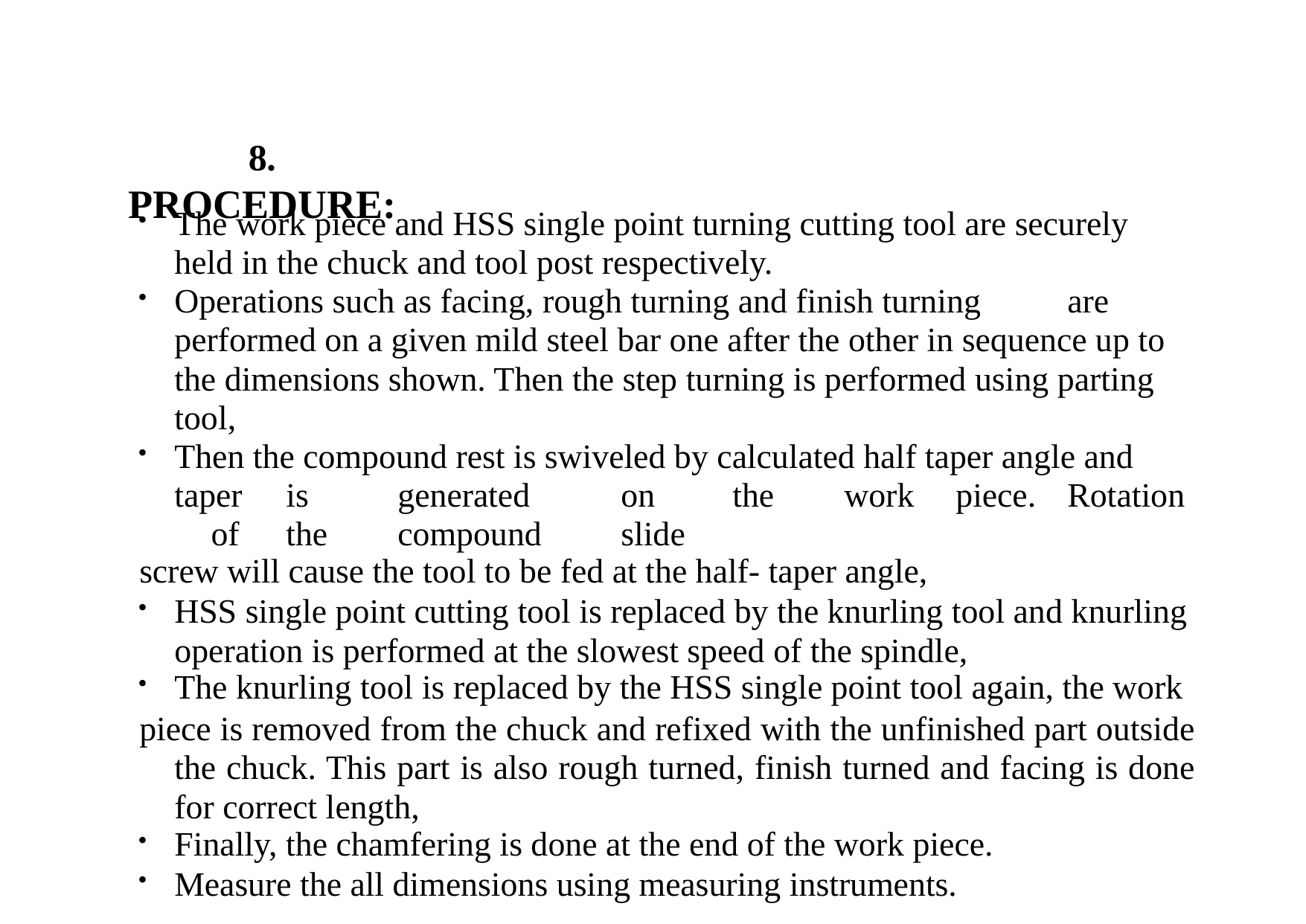

# 8. PROCEDURE:
The work piece and HSS single point turning cutting tool are securely held in the chuck and tool post respectively.
Operations such as facing, rough turning and finish turning	are performed on a given mild steel bar one after the other in sequence up to the dimensions shown. Then the step turning is performed using parting tool,
Then the compound rest is swiveled by calculated half taper angle and taper	is	generated	on	the	work	piece.	Rotation	of	the	compound	slide
screw will cause the tool to be fed at the half- taper angle,
HSS single point cutting tool is replaced by the knurling tool and knurling operation is performed at the slowest speed of the spindle,
The knurling tool is replaced by the HSS single point tool again, the work
piece is removed from the chuck and refixed with the unfinished part outside the chuck. This part is also rough turned, finish turned and facing is done for correct length,
Finally, the chamfering is done at the end of the work piece.
Measure the all dimensions using measuring instruments.